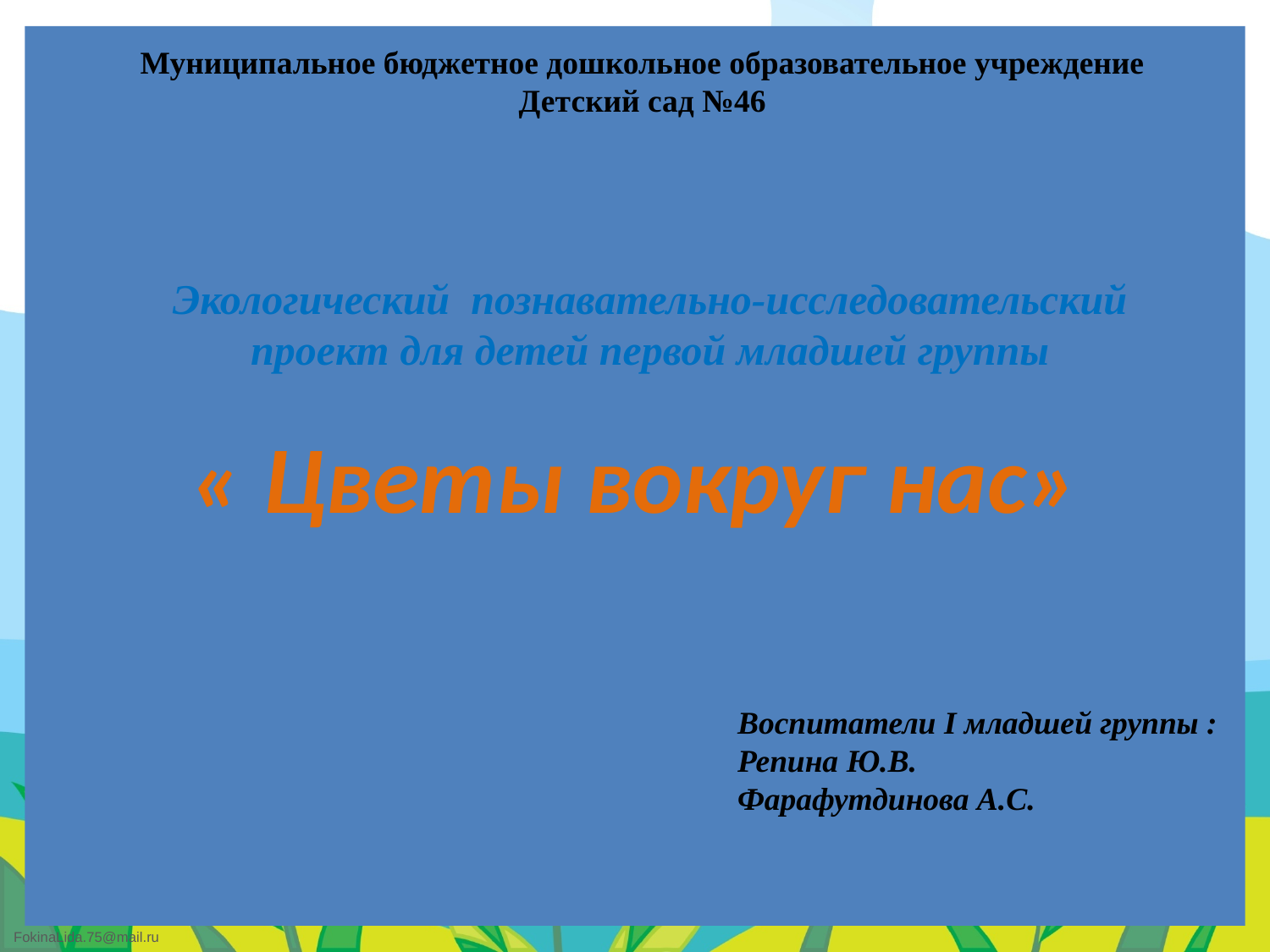

Муниципальное бюджетное дошкольное образовательное учреждение
Детский сад №46

Экологический  познавательно-исследовательский проект для детей первой младшей группы

« Цветы вокруг нас»
Воспитатели I младшей группы :
Репина Ю.В.
Фарафутдинова А.С.